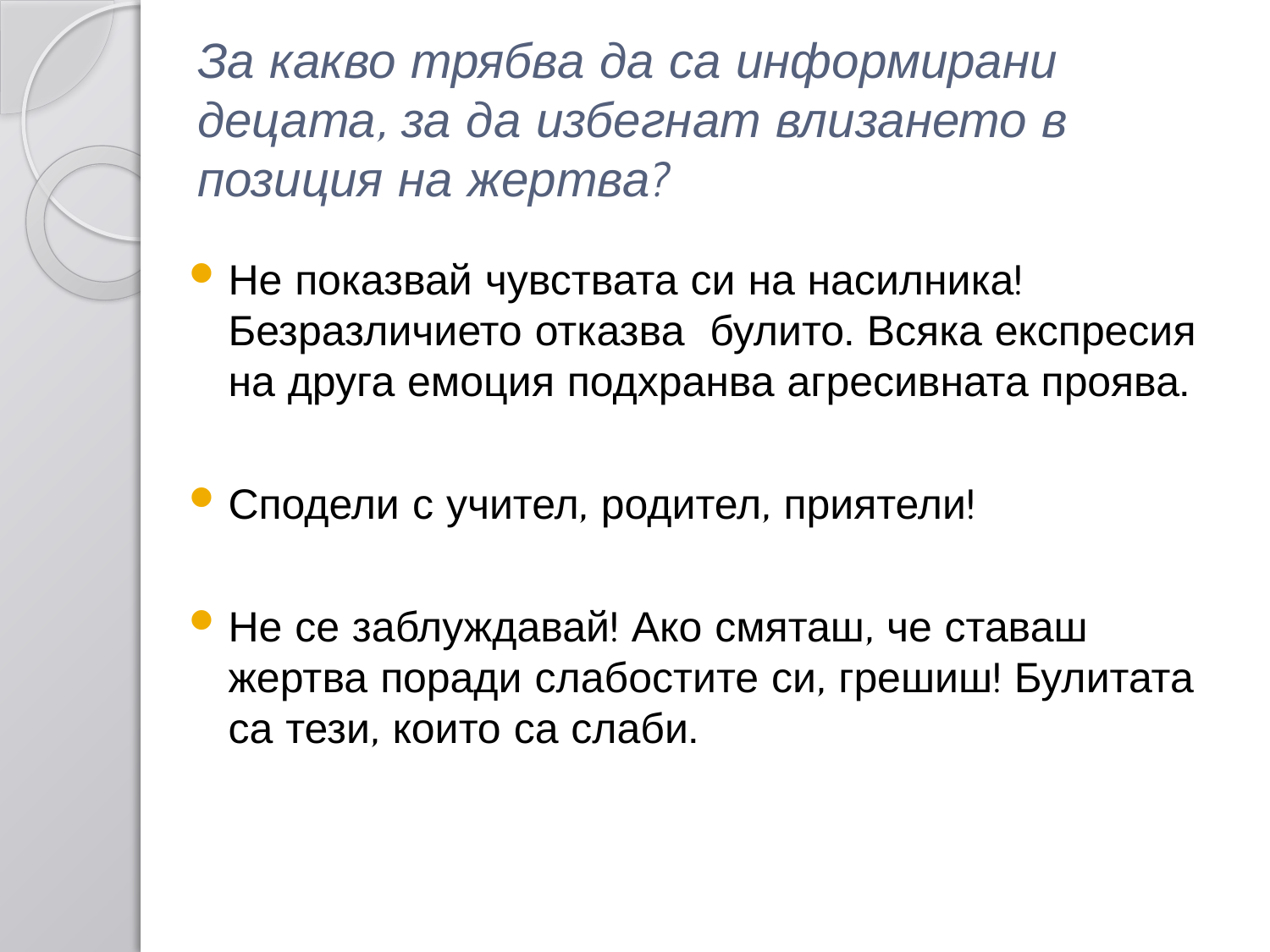

# За какво трябва да са информирани децата, за да избегнат влизането в позиция на жертва?
Не показвай чувствата си на насилника! Безразличието отказва  булито. Всяка експресия на друга емоция подхранва агресивната проява.

Сподели с учител, родител, приятели!

Не се заблуждавай! Ако смяташ, че ставаш жертва поради слабостите си, грешиш! Булитата са тези, които са слаби.